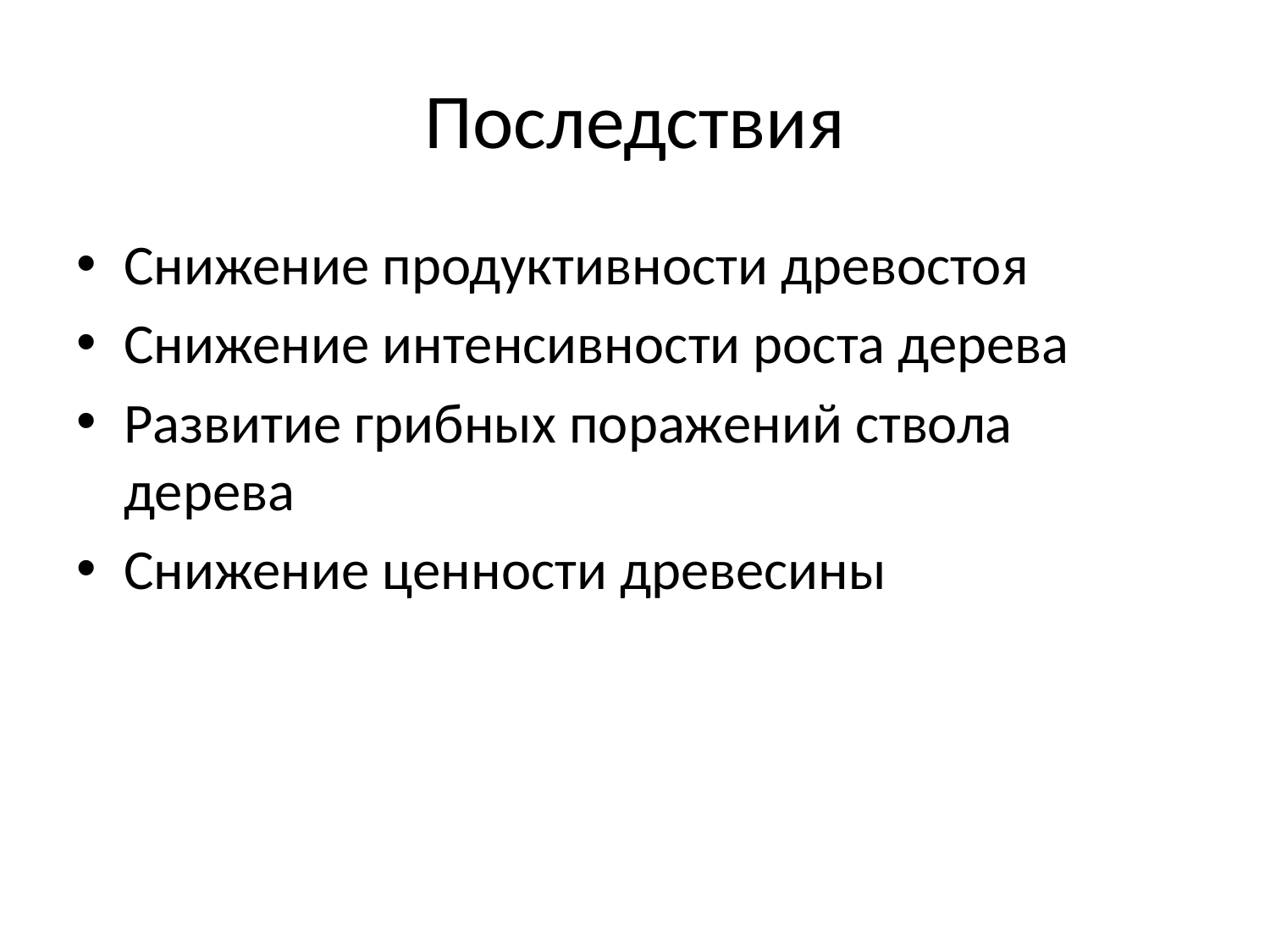

# Последствия
Снижение продуктивности древостоя
Снижение интенсивности роста дерева
Развитие грибных поражений ствола дерева
Снижение ценности древесины